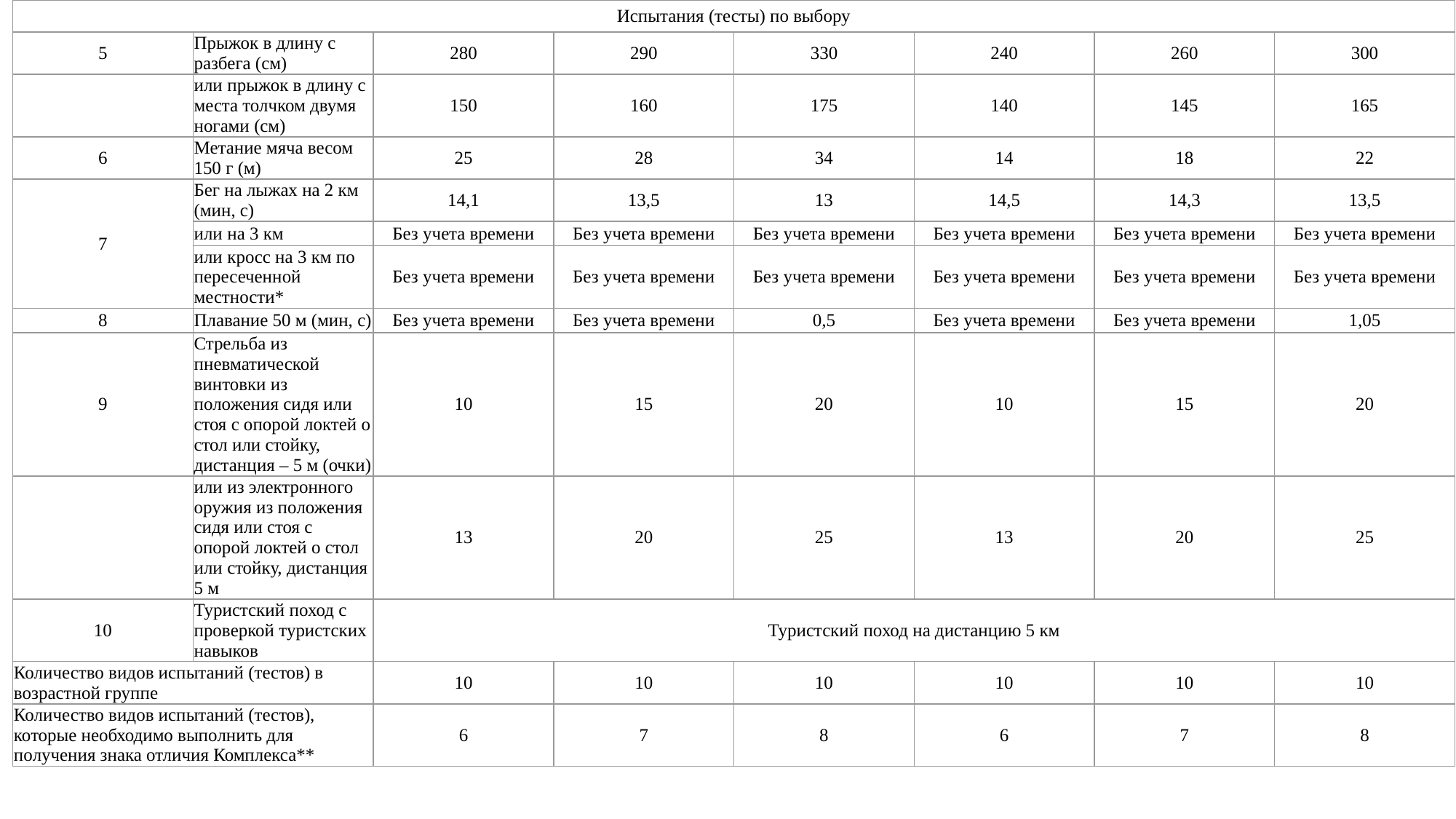

| Испытания (тесты) по выбору |  |  |  |  |  |  |  |
| --- | --- | --- | --- | --- | --- | --- | --- |
| 5 | Прыжок в длину с разбега (см) | 280 | 290 | 330 | 240 | 260 | 300 |
|  | или прыжок в длину с места толчком двумя ногами (см) | 150 | 160 | 175 | 140 | 145 | 165 |
| 6 | Метание мяча весом 150 г (м) | 25 | 28 | 34 | 14 | 18 | 22 |
| 7 | Бег на лыжах на 2 км (мин, с) | 14,1 | 13,5 | 13 | 14,5 | 14,3 | 13,5 |
|  | или на 3 км | Без учета времени | Без учета времени | Без учета времени | Без учета времени | Без учета времени | Без учета времени |
|  | или кросс на 3 км по пересеченной местности\* | Без учета времени | Без учета времени | Без учета времени | Без учета времени | Без учета времени | Без учета времени |
| 8 | Плавание 50 м (мин, с) | Без учета времени | Без учета времени | 0,5 | Без учета времени | Без учета времени | 1,05 |
| 9 | Стрельба из пневматической винтовки из положения сидя или стоя с опорой локтей о стол или стойку, дистанция – 5 м (очки) | 10 | 15 | 20 | 10 | 15 | 20 |
|  | или из электронного оружия из положения сидя или стоя с опорой локтей о стол или стойку, дистанция 5 м | 13 | 20 | 25 | 13 | 20 | 25 |
| 10 | Туристский поход с проверкой туристских навыков | Туристский поход на дистанцию 5 км |  |  |  |  |  |
| Количество видов испытаний (тестов) в возрастной группе |  | 10 | 10 | 10 | 10 | 10 | 10 |
| Количество видов испытаний (тестов), которые необходимо выполнить для получения знака отличия Комплекса\*\* |  | 6 | 7 | 8 | 6 | 7 | 8 |